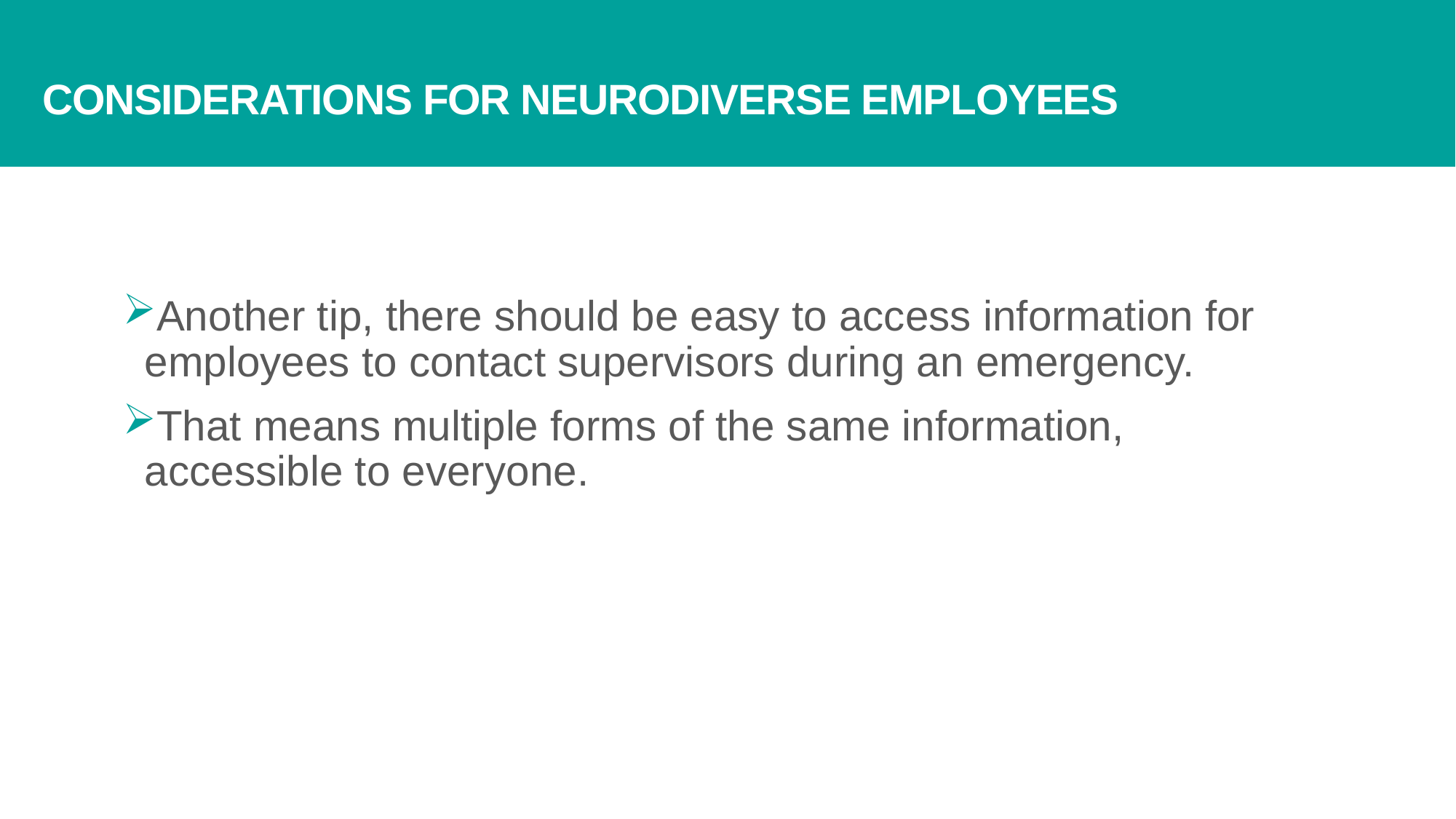

# CONSIDERATIONS FOR NEURODIVERSE EMPLOYEES
Another tip, there should be easy to access information for employees to contact supervisors during an emergency.
That means multiple forms of the same information, accessible to everyone.